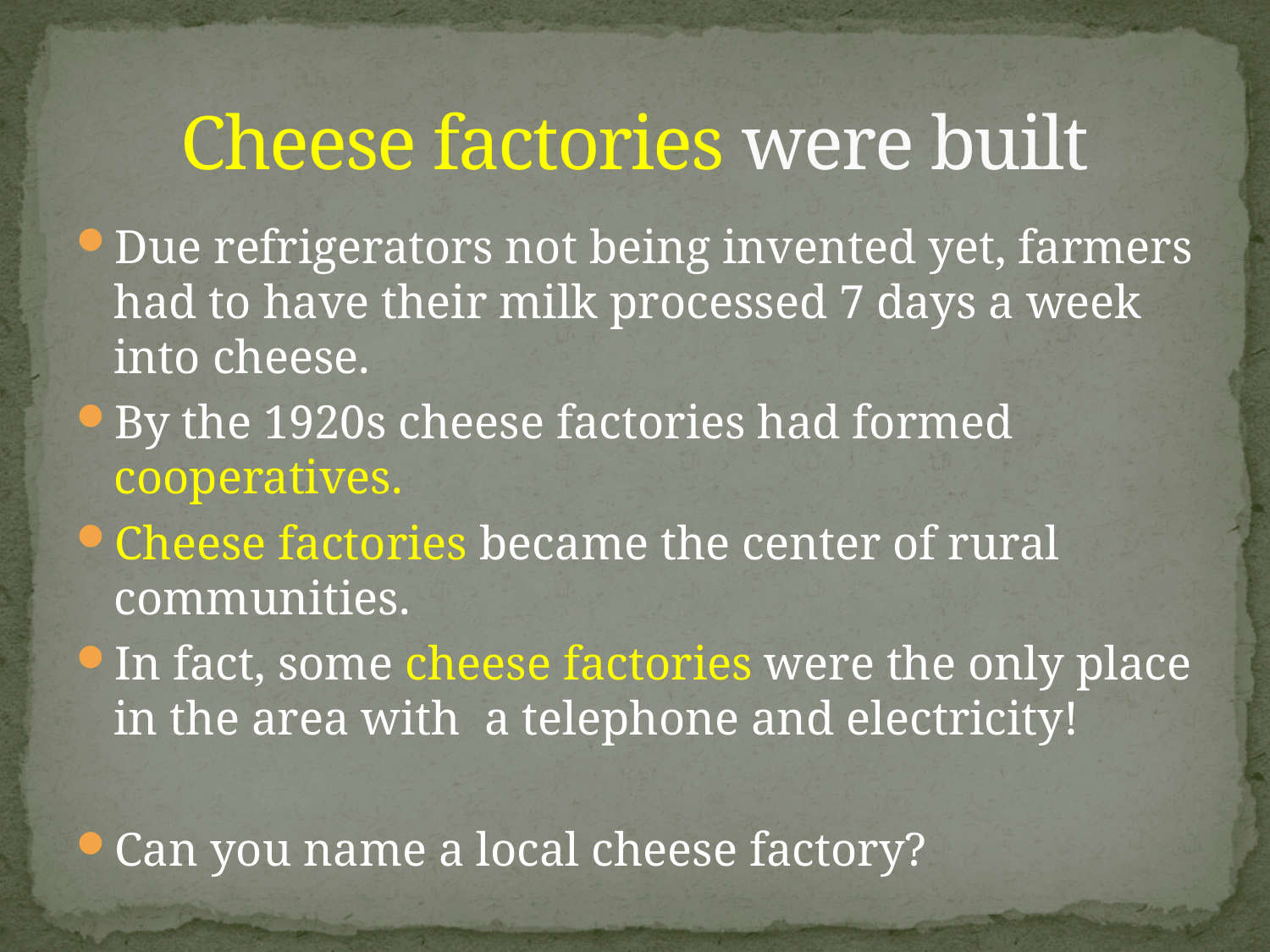

# Cheese factories were built
Due refrigerators not being invented yet, farmers had to have their milk processed 7 days a week into cheese.
By the 1920s cheese factories had formed cooperatives.
Cheese factories became the center of rural communities.
In fact, some cheese factories were the only place in the area with  a telephone and electricity!

Can you name a local cheese factory?